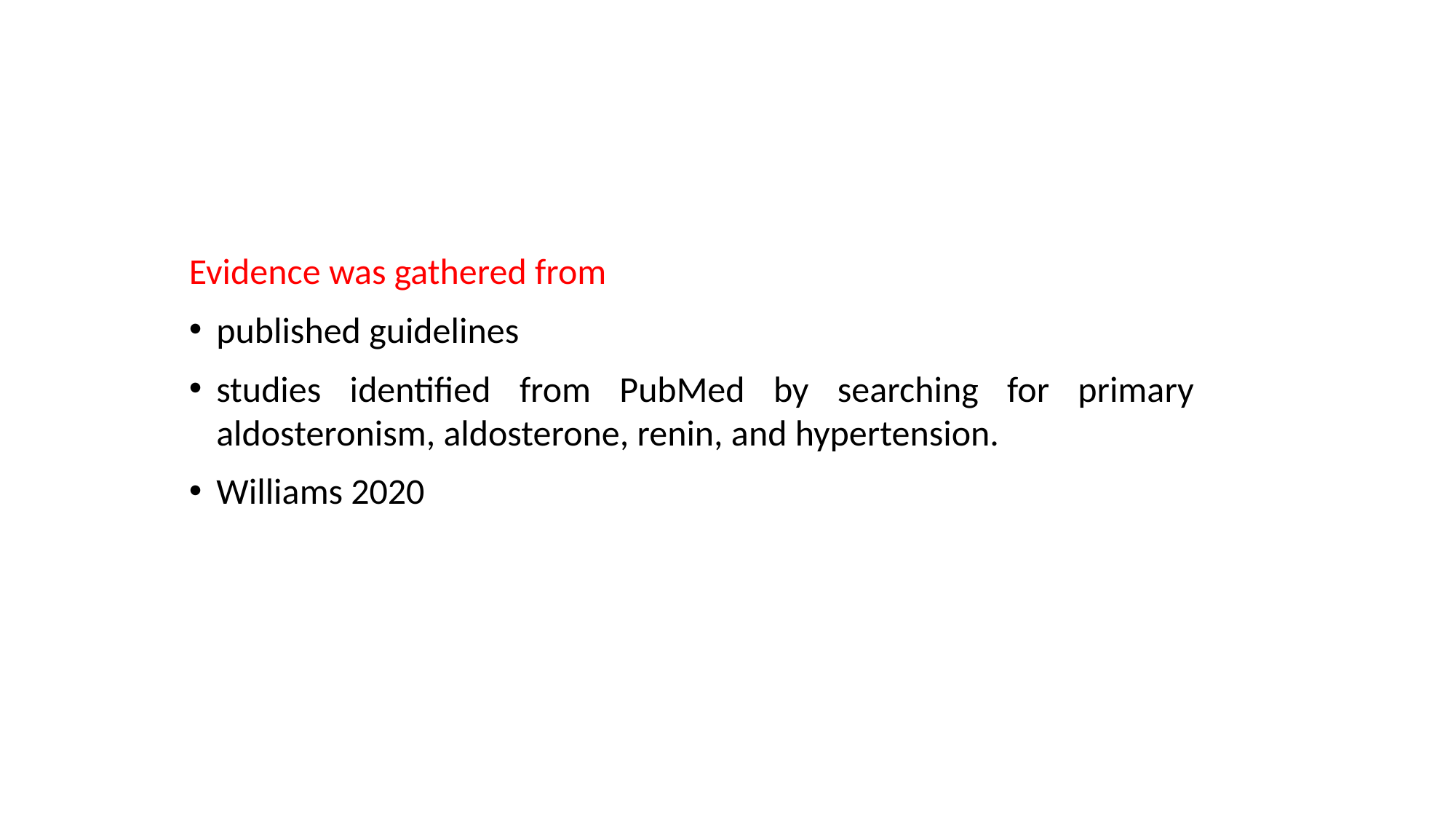

Evidence was gathered from
published guidelines
studies identified from PubMed by searching for primary aldosteronism, aldosterone, renin, and hypertension.
Williams 2020